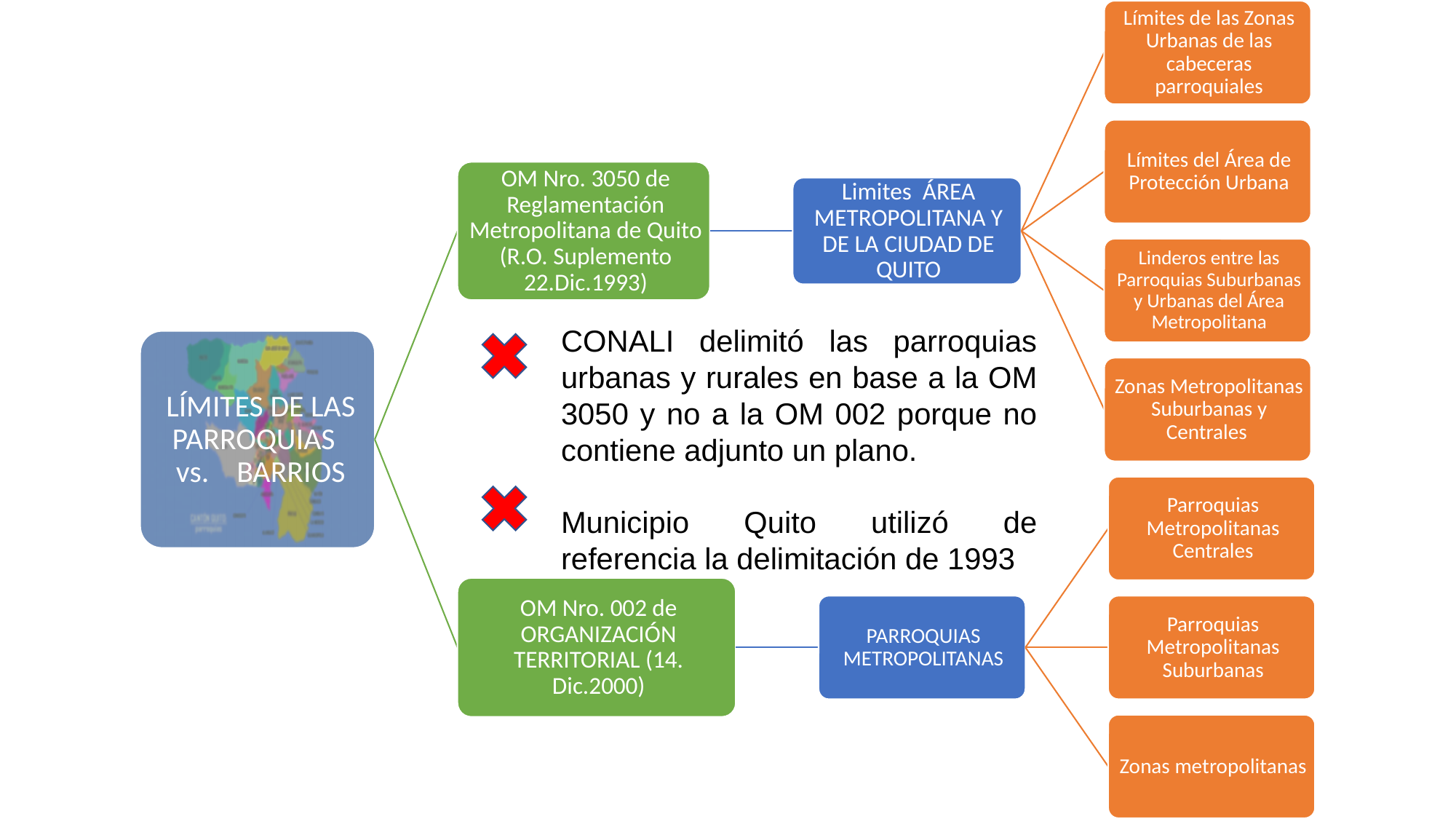

LÍMITES DE LAS PARROQUIAS   vs.    BARRIOS

OM Nro. 3050 de Reglamentación Metropolitana de Quito (R.O. Suplemento 22.Dic.1993)

Limites  ÁREA METROPOLITANA Y DE LA CIUDAD DE QUITO

Límites de las Zonas Urbanas de las cabeceras parroquiales

Límites del Área de Protección Urbana

Linderos entre las Parroquias Suburbanas y Urbanas del Área Metropolitana

Zonas Metropolitanas Suburbanas y Centrales

OM Nro. 002 de ORGANIZACIÓN TERRITORIAL (14. Dic.2000)

PARROQUIAS METROPOLITANAS

Parroquias Metropolitanas Centrales

Parroquias Metropolitanas Suburbanas

Zonas metropolitanas
CONALI delimitó las parroquias urbanas y rurales en base a la OM 3050 y no a la OM 002 porque no contiene adjunto un plano.

Municipio Quito utilizó de referencia la delimitación de 1993